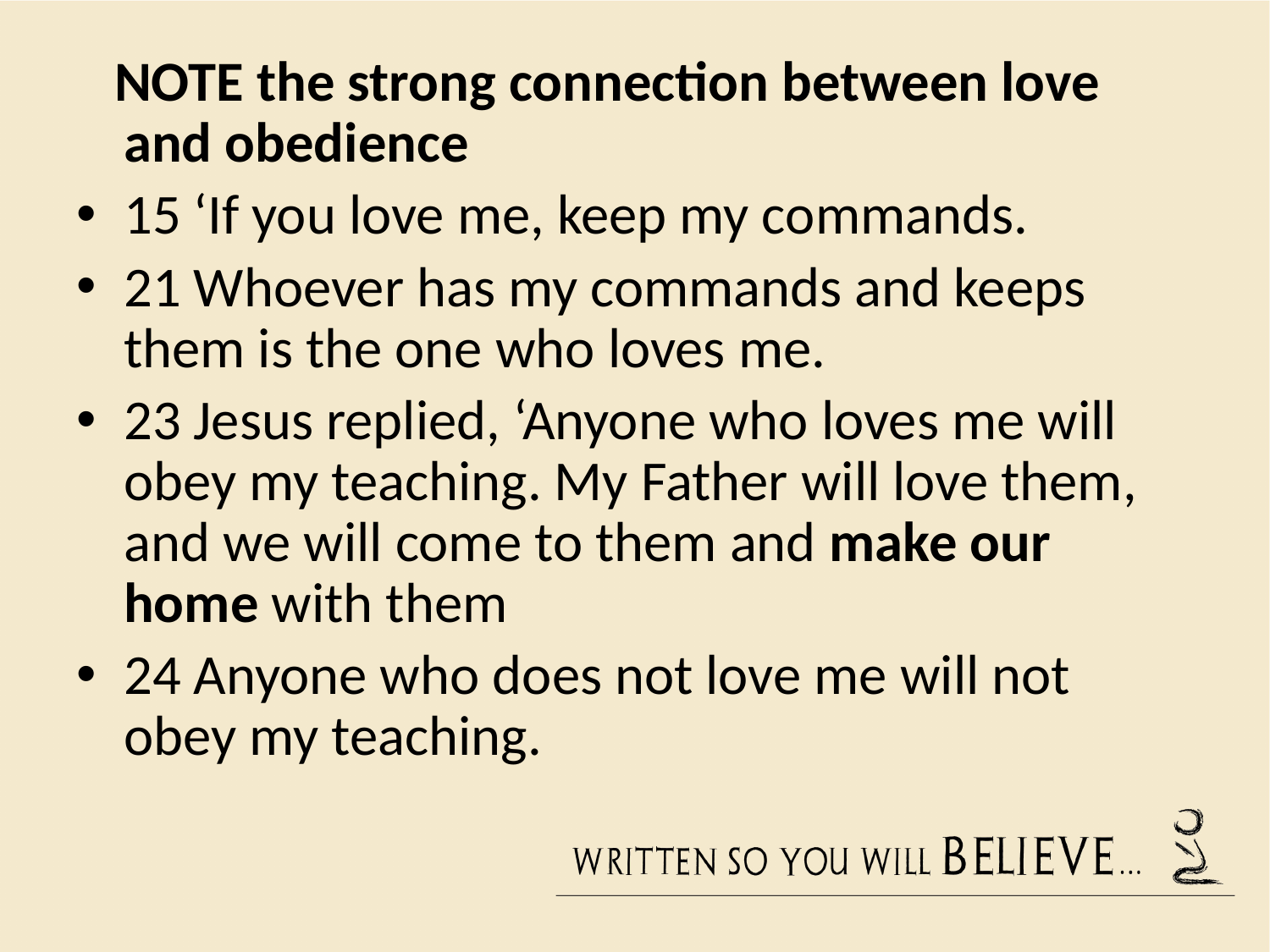

#
   NOTE the strong connection between love and obedience
15 ‘If you love me, keep my commands.
21 Whoever has my commands and keeps them is the one who loves me.
23 Jesus replied, ‘Anyone who loves me will obey my teaching. My Father will love them, and we will come to them and make our home with them
24 Anyone who does not love me will not obey my teaching.